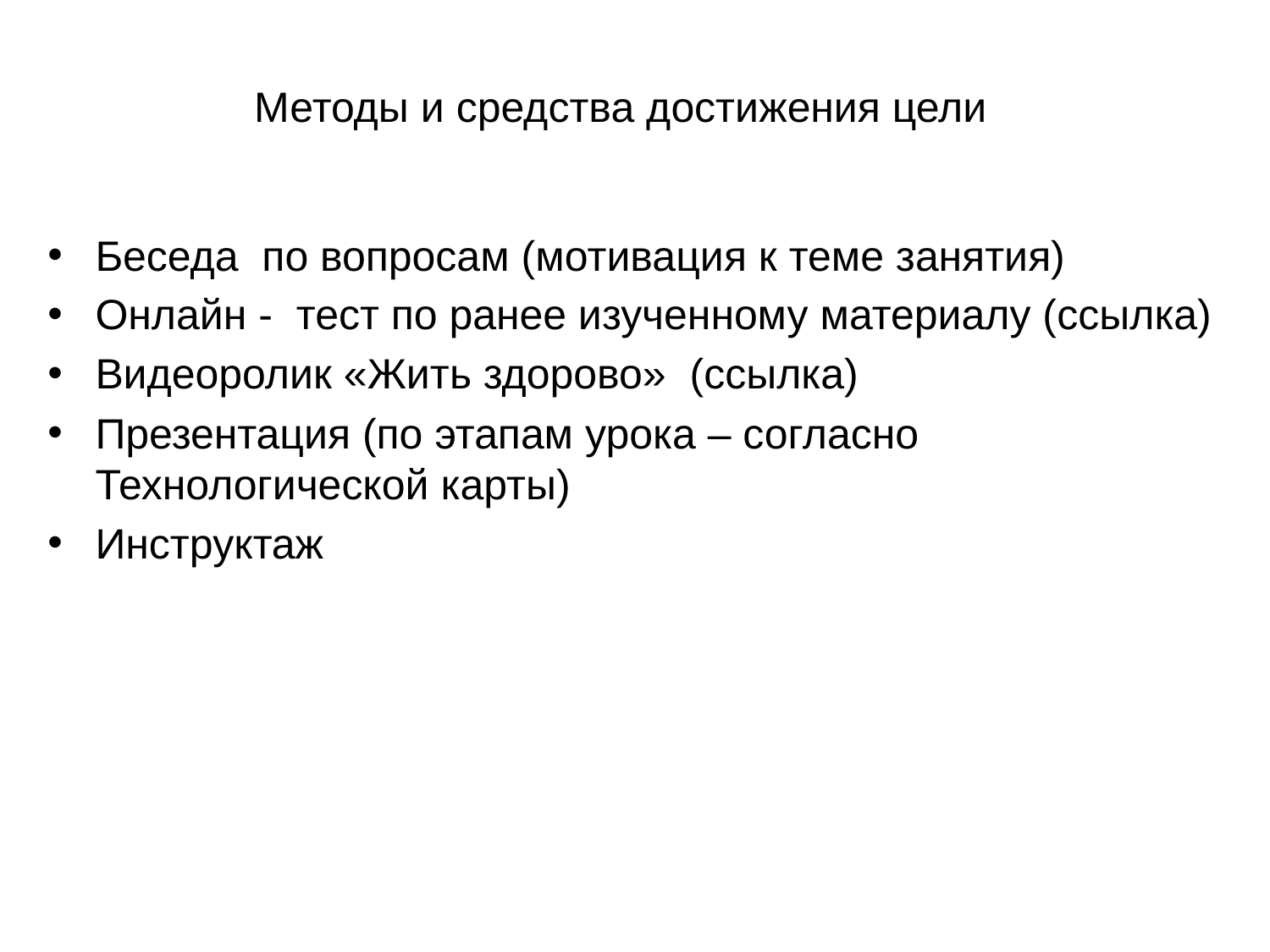

# Методы и средства достижения цели
Беседа  по вопросам (мотивация к теме занятия)
Онлайн -  тест по ранее изученному материалу (ссылка)
Видеоролик «Жить здорово»  (ссылка)
Презентация (по этапам урока – согласно Технологической карты)
Инструктаж